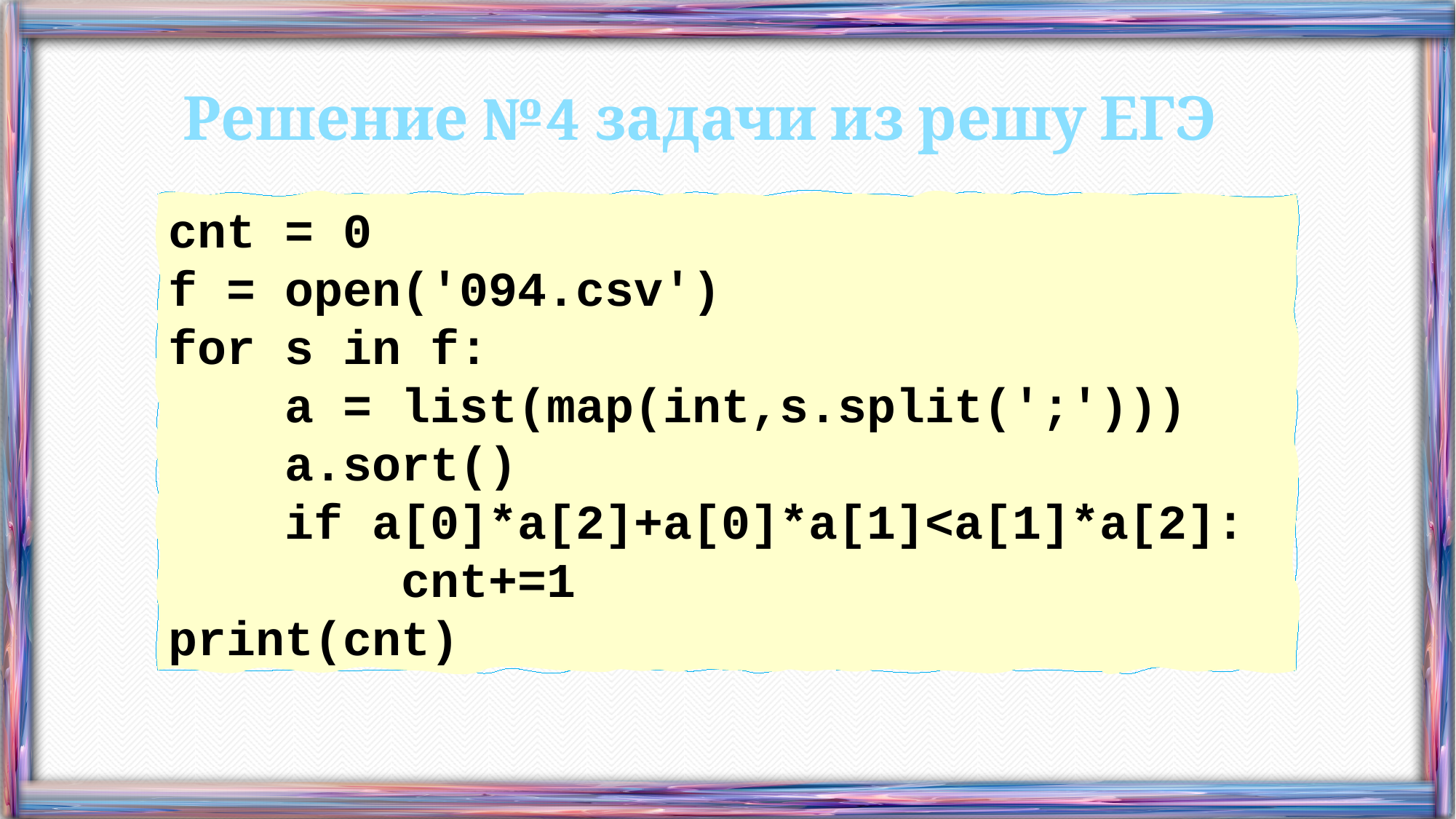

Решение №4 задачи из решу ЕГЭ
cnt = 0
f = open('094.csv')
for s in f:
    a = list(map(int,s.split(';')))
    a.sort()
    if a[0]*a[2]+a[0]*a[1]<a[1]*a[2]:
        cnt+=1
print(cnt)